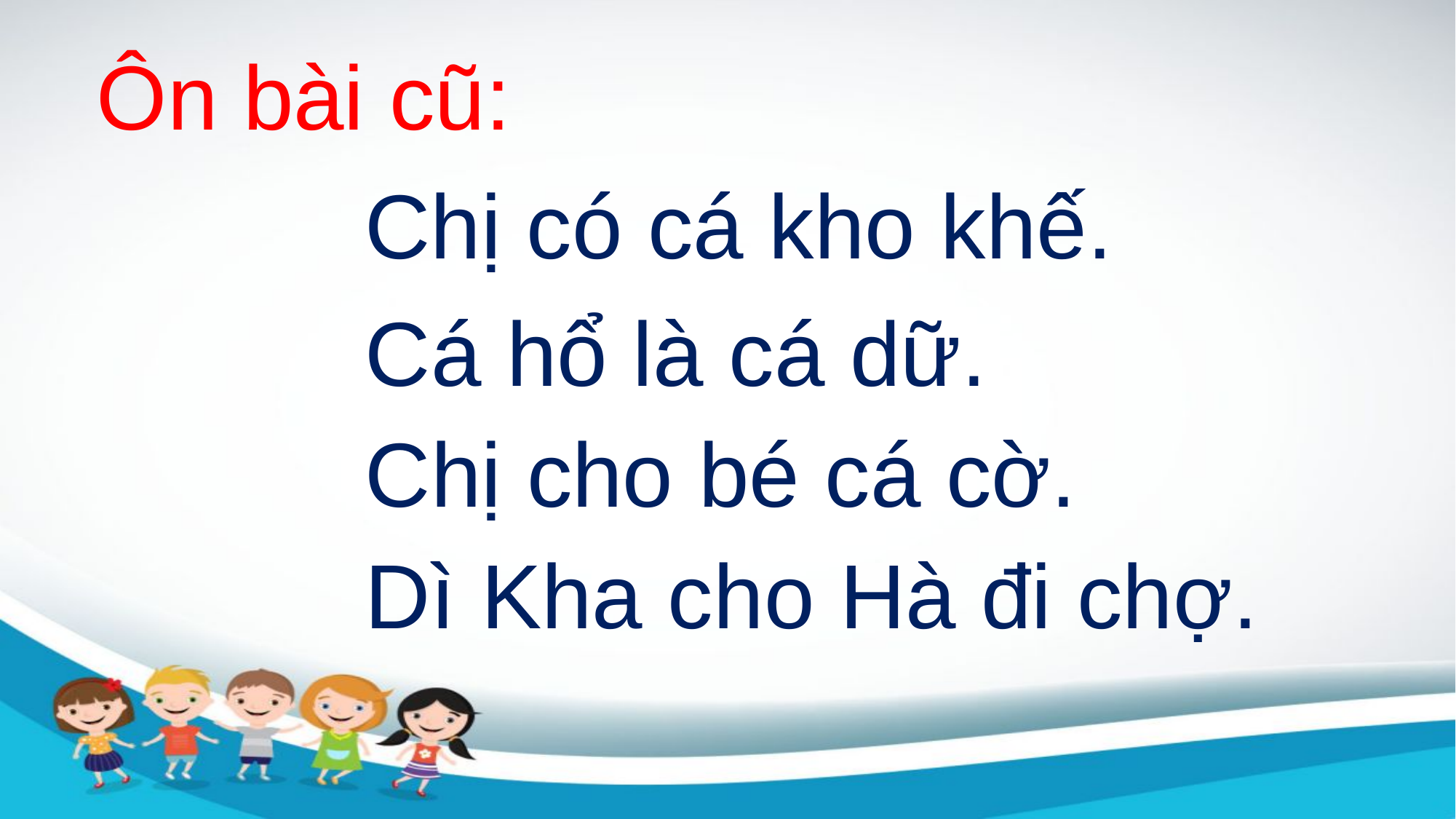

Ôn bài cũ:
Chị có cá kho khế.
Cá hổ là cá dữ.
Chị cho bé cá cờ.
Dì Kha cho Hà đi chợ.